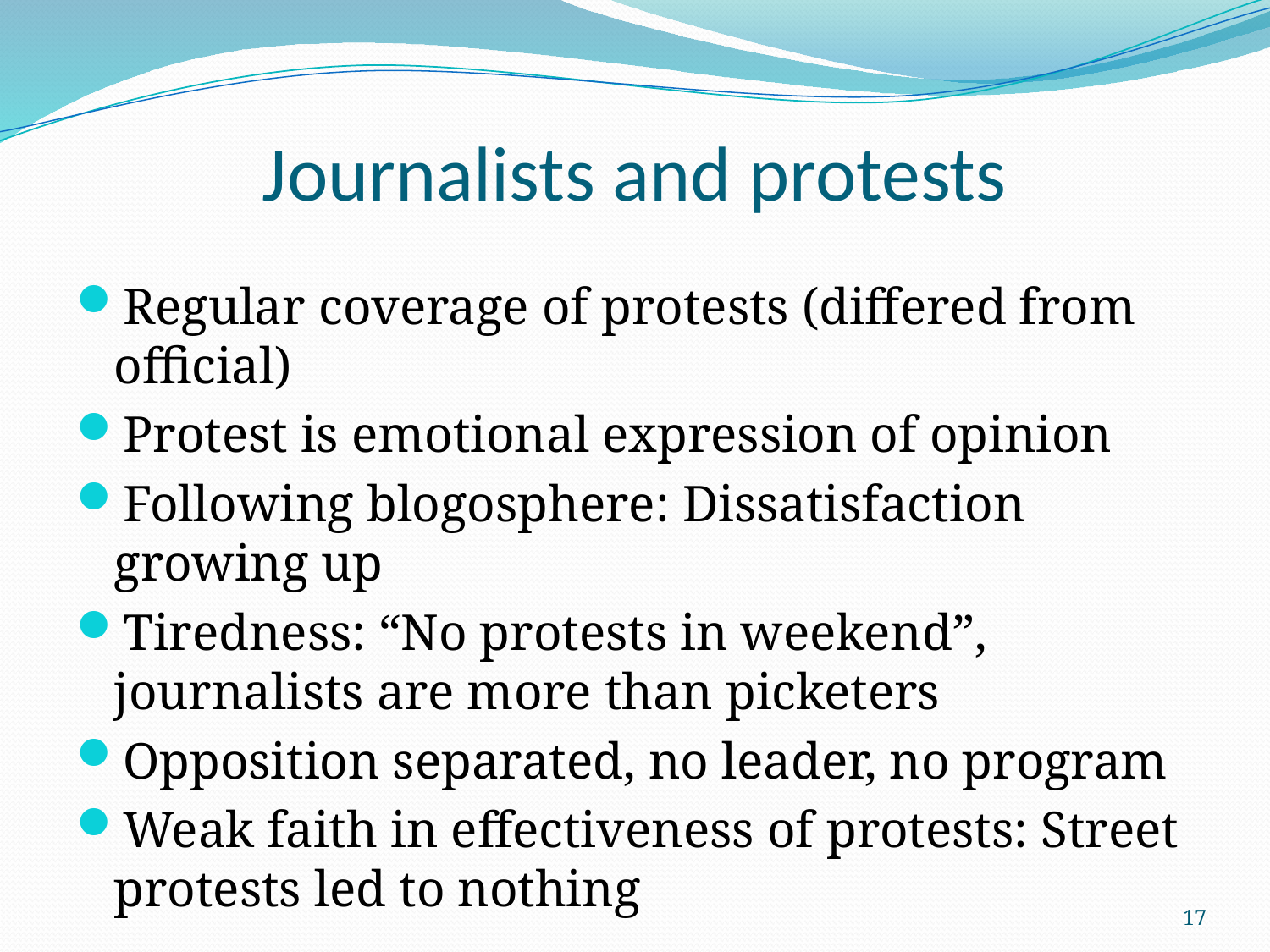

# Journalists and protests
Regular coverage of protests (differed from official)
Protest is emotional expression of opinion
Following blogosphere: Dissatisfaction growing up
Tiredness: “No protests in weekend”, journalists are more than picketers
Opposition separated, no leader, no program
Weak faith in effectiveness of protests: Street protests led to nothing

17